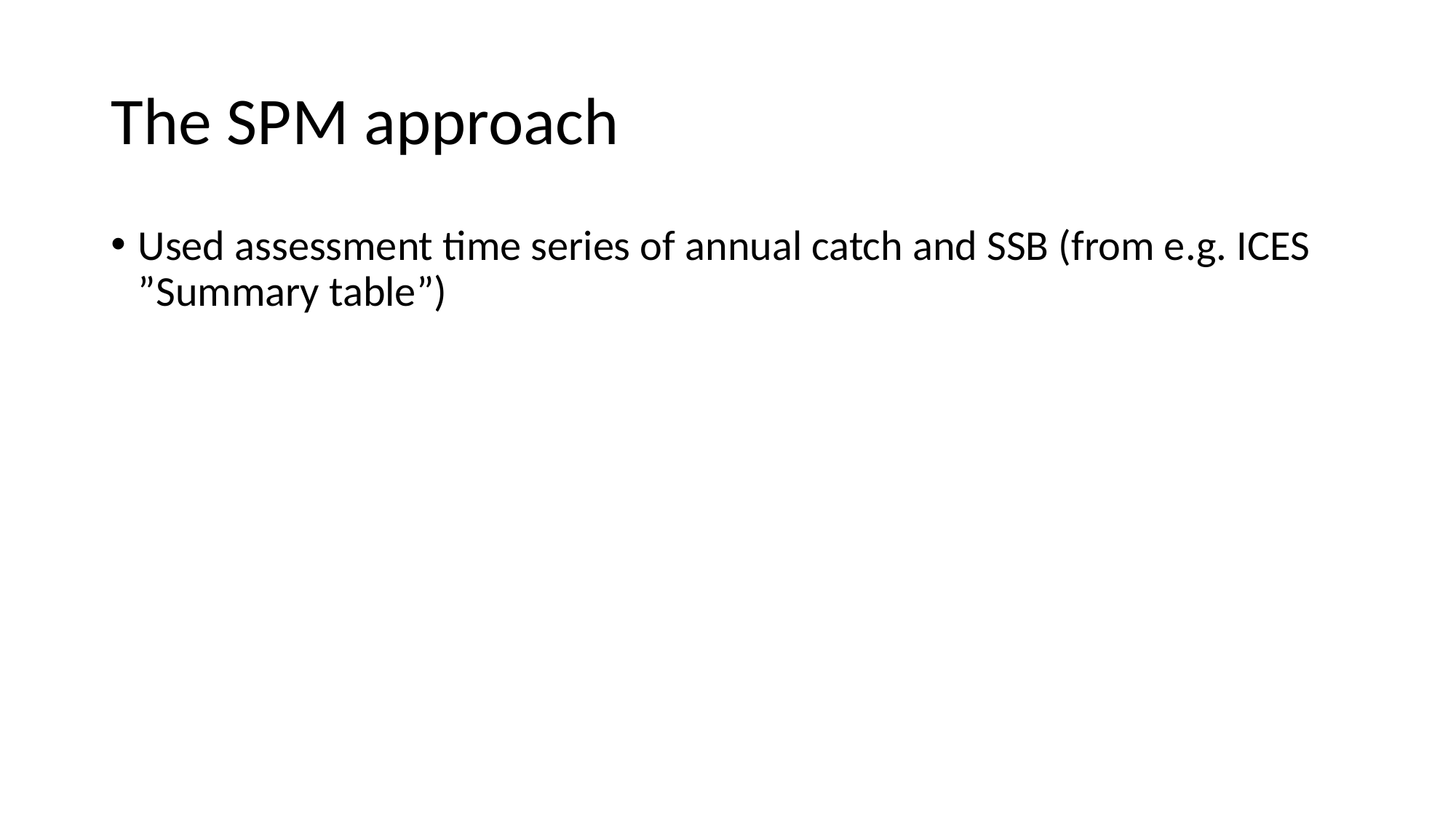

# The SPM approach
Used assessment time series of annual catch and SSB (from e.g. ICES ”Summary table”)